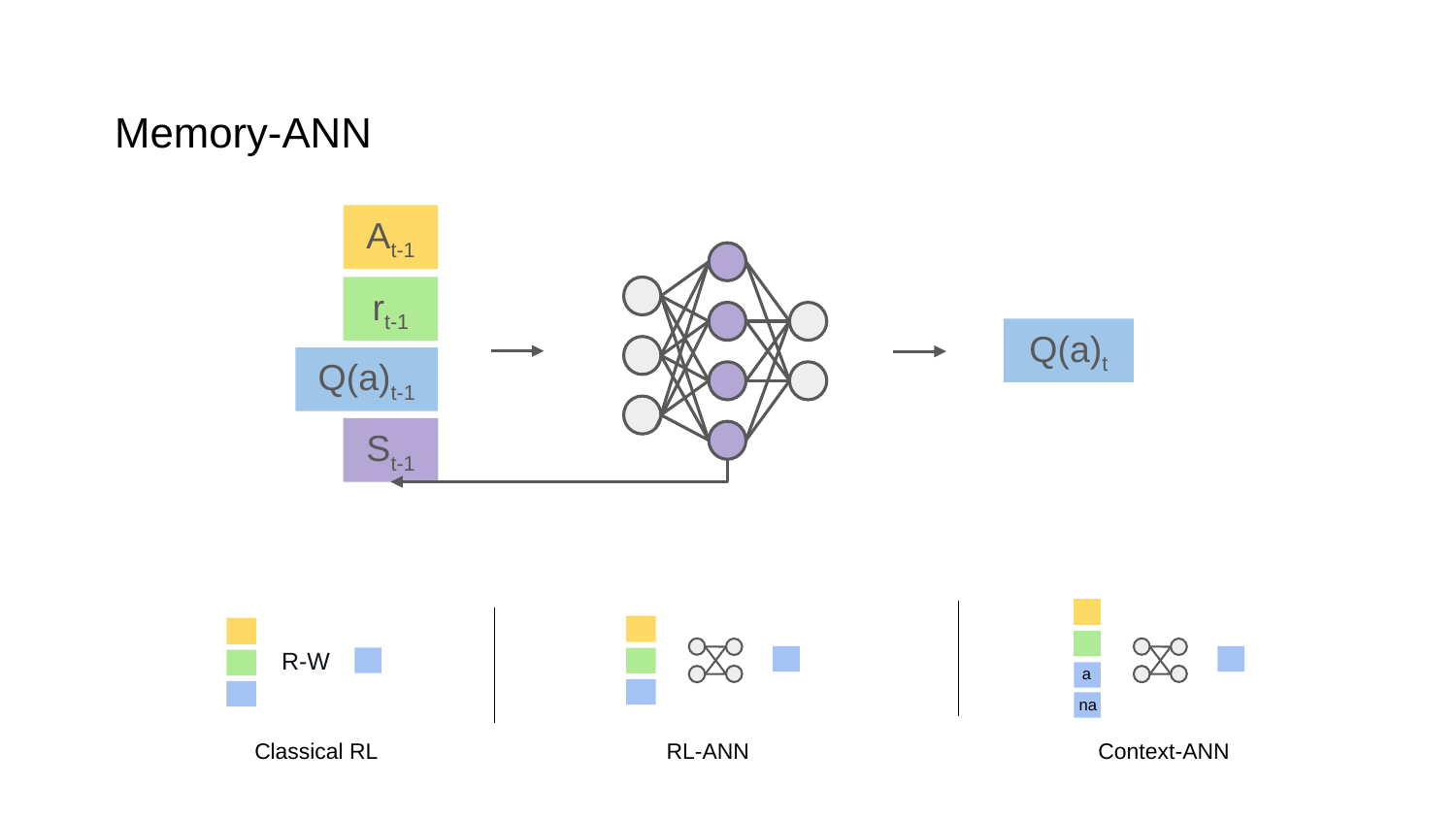

Memory-ANN
At-1

rt-1

Q(a)t
Q(a)t-1
St-1

R-W

a

na

Classical RL
RL-ANN
Context-ANN